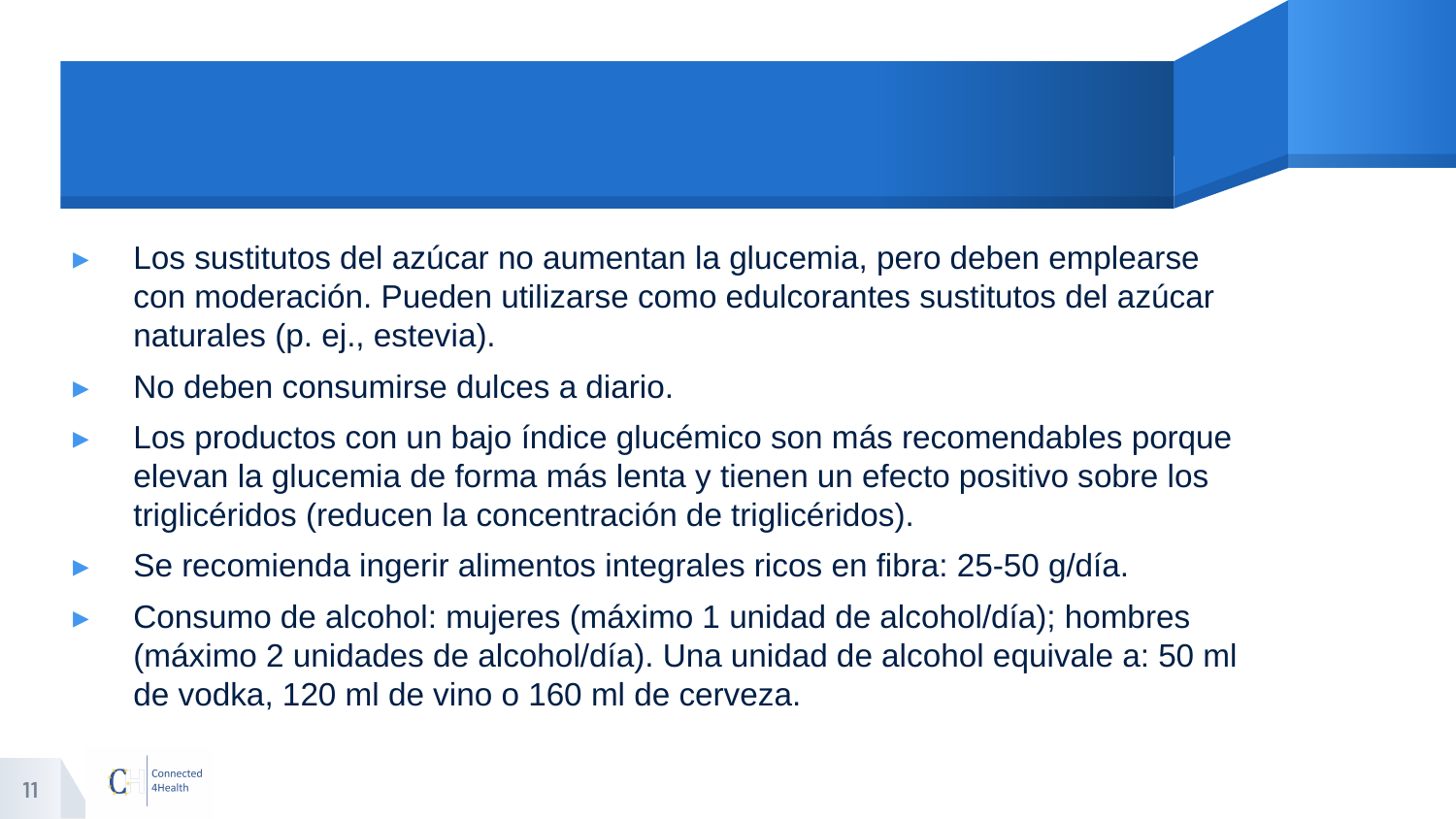

#
Los sustitutos del azúcar no aumentan la glucemia, pero deben emplearse con moderación. Pueden utilizarse como edulcorantes sustitutos del azúcar naturales (p. ej., estevia).
No deben consumirse dulces a diario.
Los productos con un bajo índice glucémico son más recomendables porque elevan la glucemia de forma más lenta y tienen un efecto positivo sobre los triglicéridos (reducen la concentración de triglicéridos).
Se recomienda ingerir alimentos integrales ricos en fibra: 25-50 g/día.
Consumo de alcohol: mujeres (máximo 1 unidad de alcohol/día); hombres (máximo 2 unidades de alcohol/día). Una unidad de alcohol equivale a: 50 ml de vodka, 120 ml de vino o 160 ml de cerveza.
11